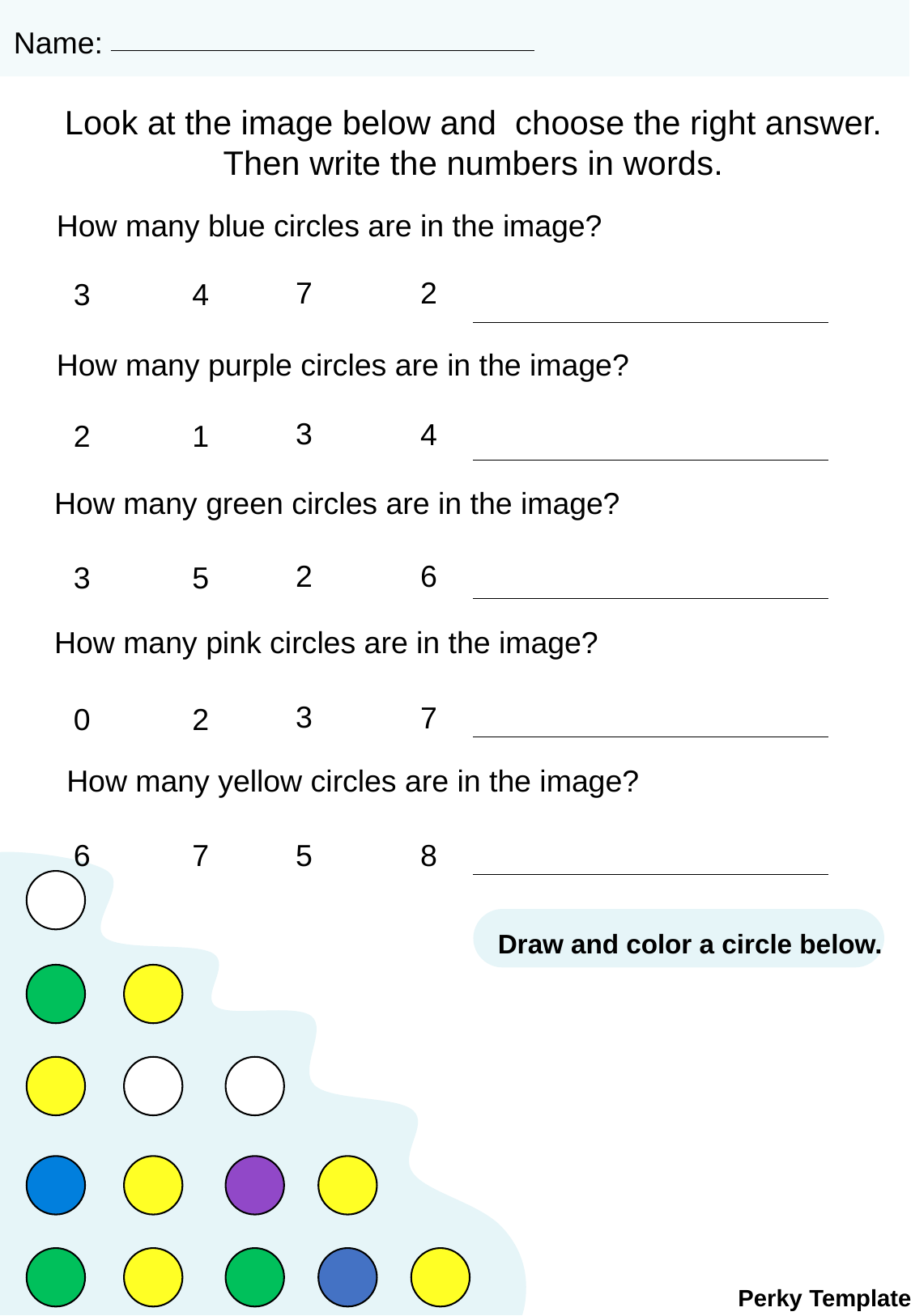

Name:
Look at the image below and  choose the right answer. Then write the numbers in words.
How many blue circles are in the image?

7
2
3
4
How many purple circles are in the image?
3
4
2
1
How many green circles are in the image?
2
6
3
5
How many pink circles are in the image?
3
7
0
2
How many yellow circles are in the image?
6
7
5
8

Draw and color a circle below.
Perky Templates